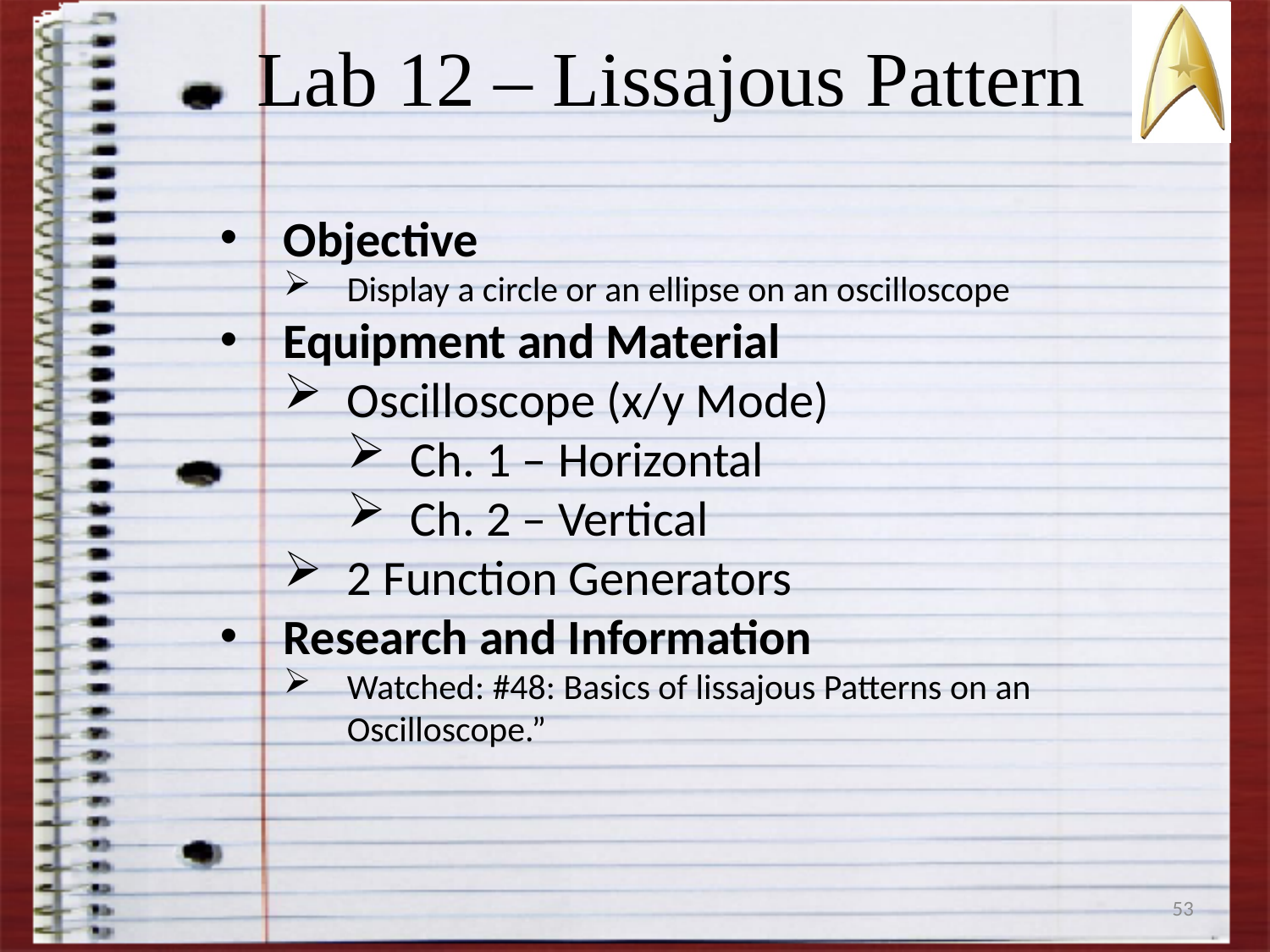

Lab 12 – Lissajous Pattern
Objective
Display a circle or an ellipse on an oscilloscope
Equipment and Material
Oscilloscope (x/y Mode)
Ch. 1 – Horizontal
Ch. 2 – Vertical
2 Function Generators
Research and Information
Watched: #48: Basics of lissajous Patterns on an Oscilloscope.”

53